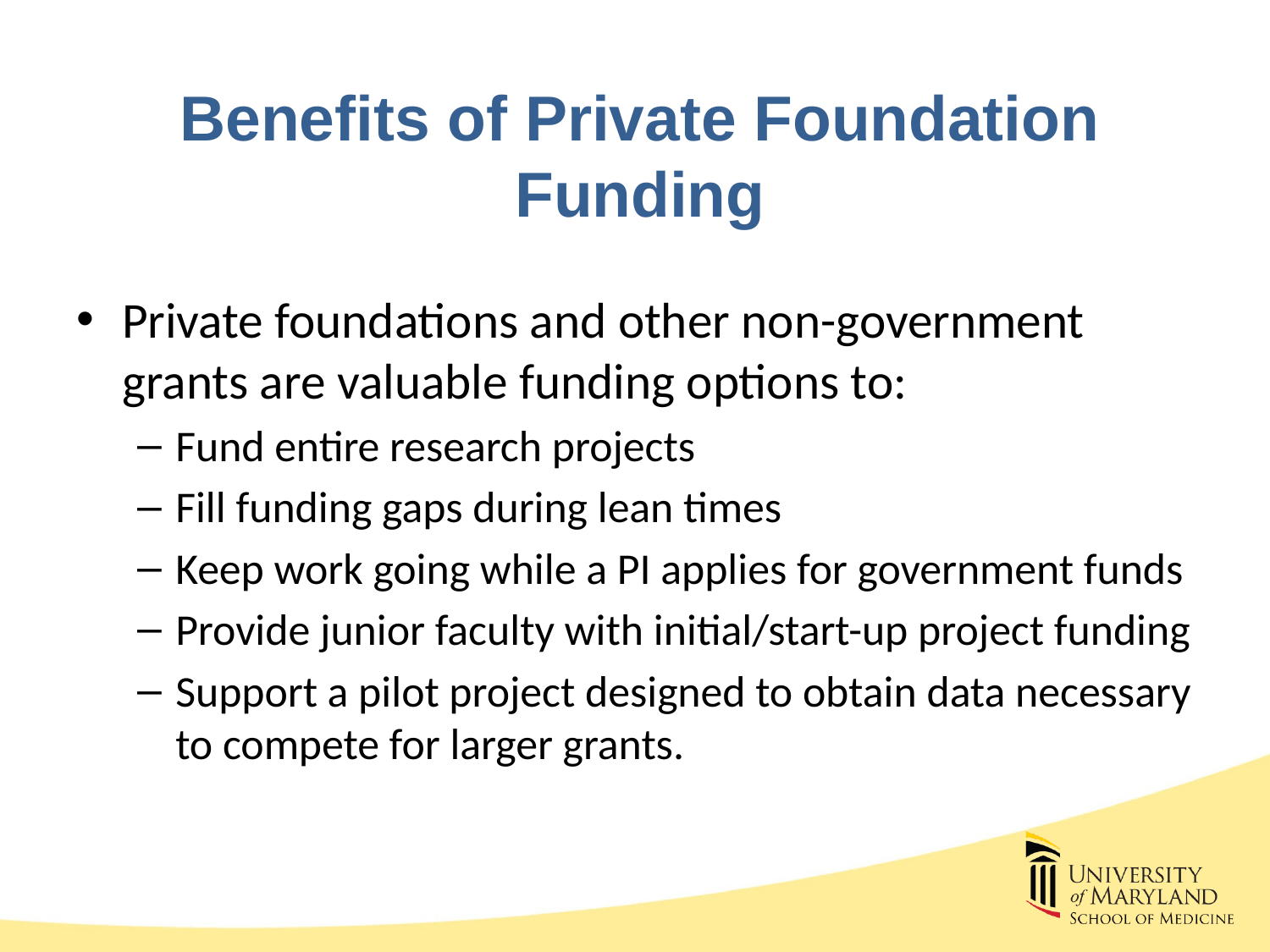

# Benefits of Private Foundation Funding
Private foundations and other non-government grants are valuable funding options to:
Fund entire research projects
Fill funding gaps during lean times
Keep work going while a PI applies for government funds
Provide junior faculty with initial/start-up project funding
Support a pilot project designed to obtain data necessary to compete for larger grants.